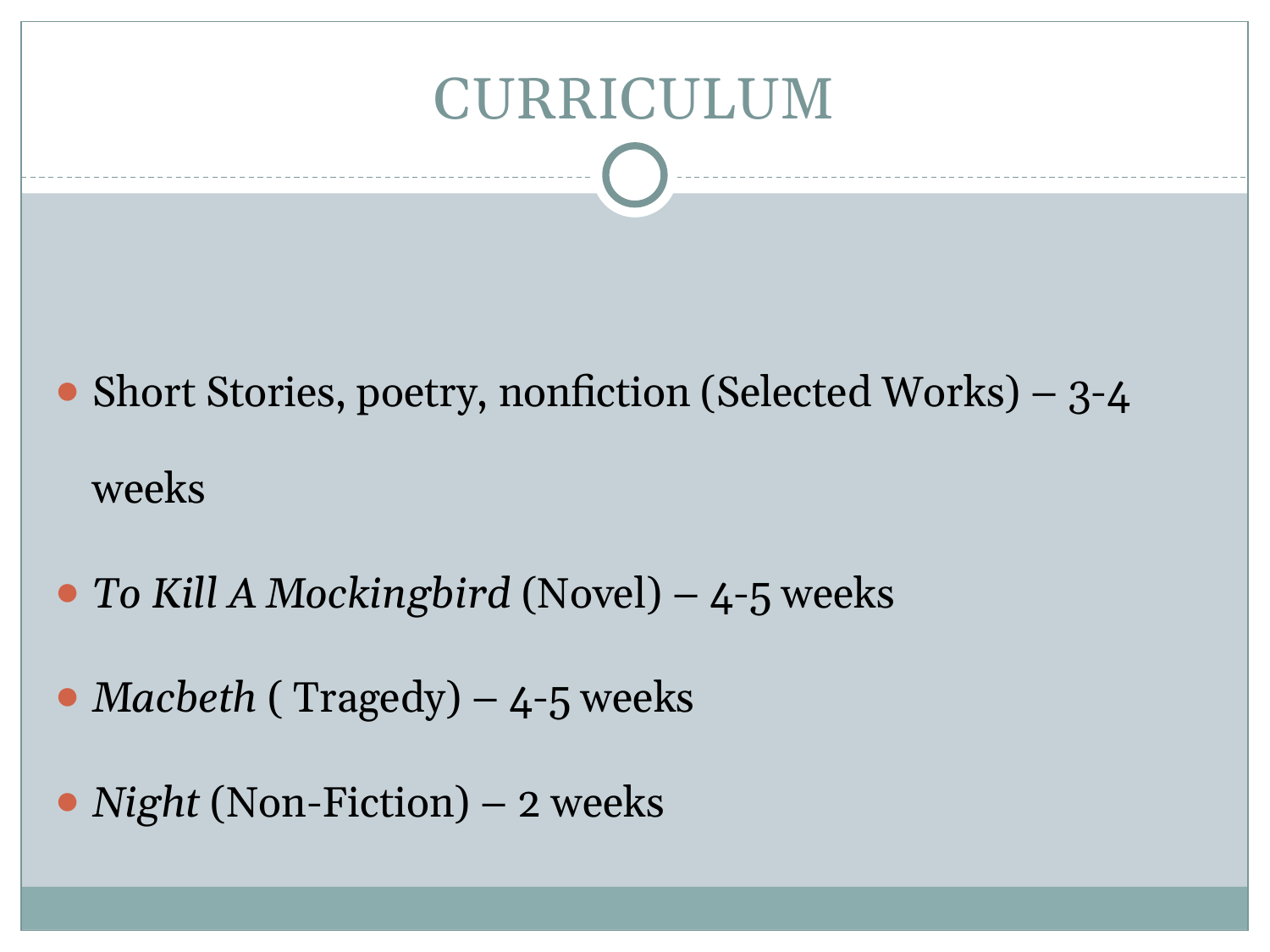

# CURRICULUM

Short Stories, poetry, nonfiction (Selected Works) – 3-4 weeks
To Kill A Mockingbird (Novel) – 4-5 weeks
Macbeth ( Tragedy) – 4-5 weeks
Night (Non-Fiction) – 2 weeks